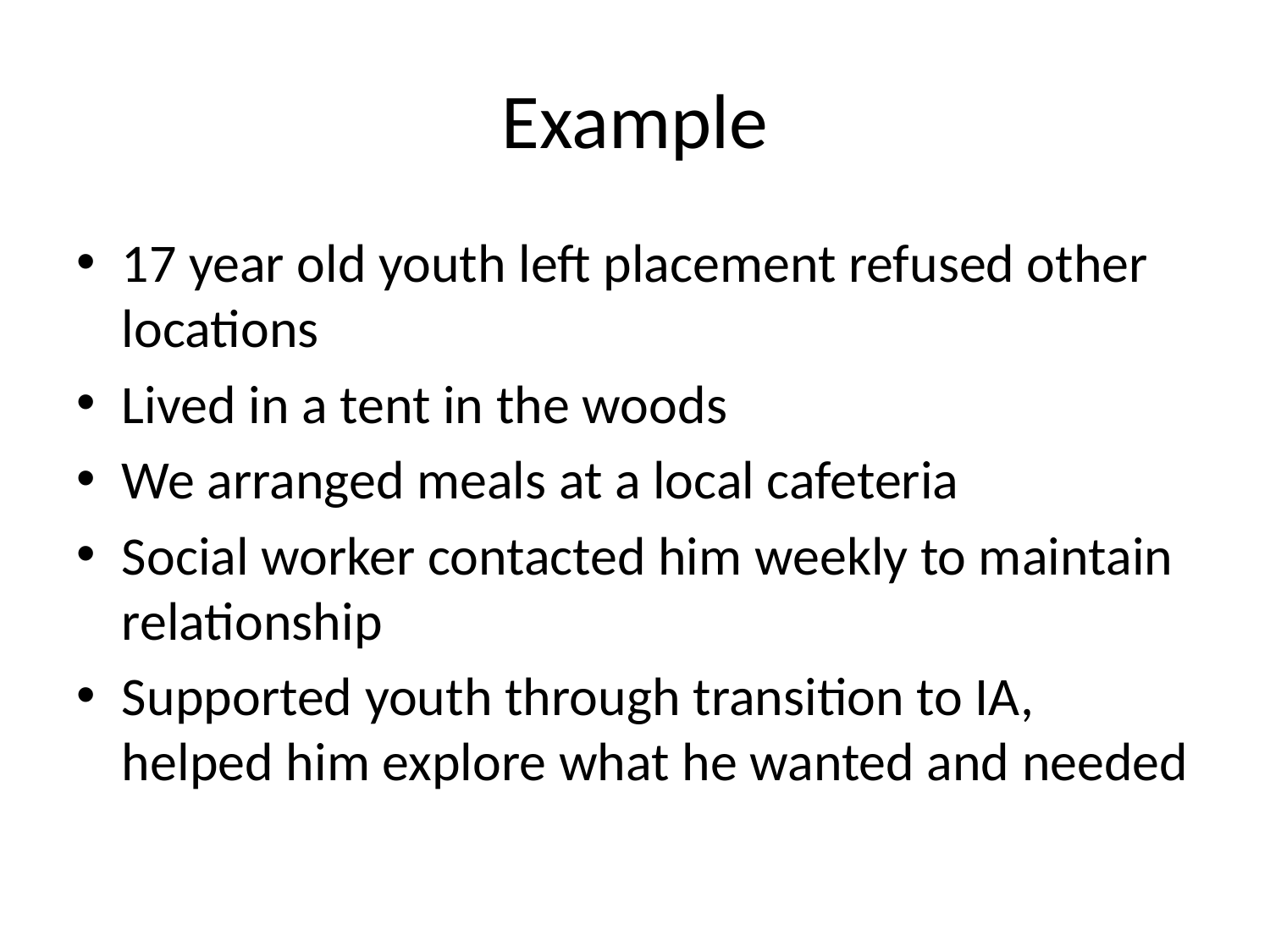

# Example
17 year old youth left placement refused other locations
Lived in a tent in the woods
We arranged meals at a local cafeteria
Social worker contacted him weekly to maintain relationship
Supported youth through transition to IA, helped him explore what he wanted and needed